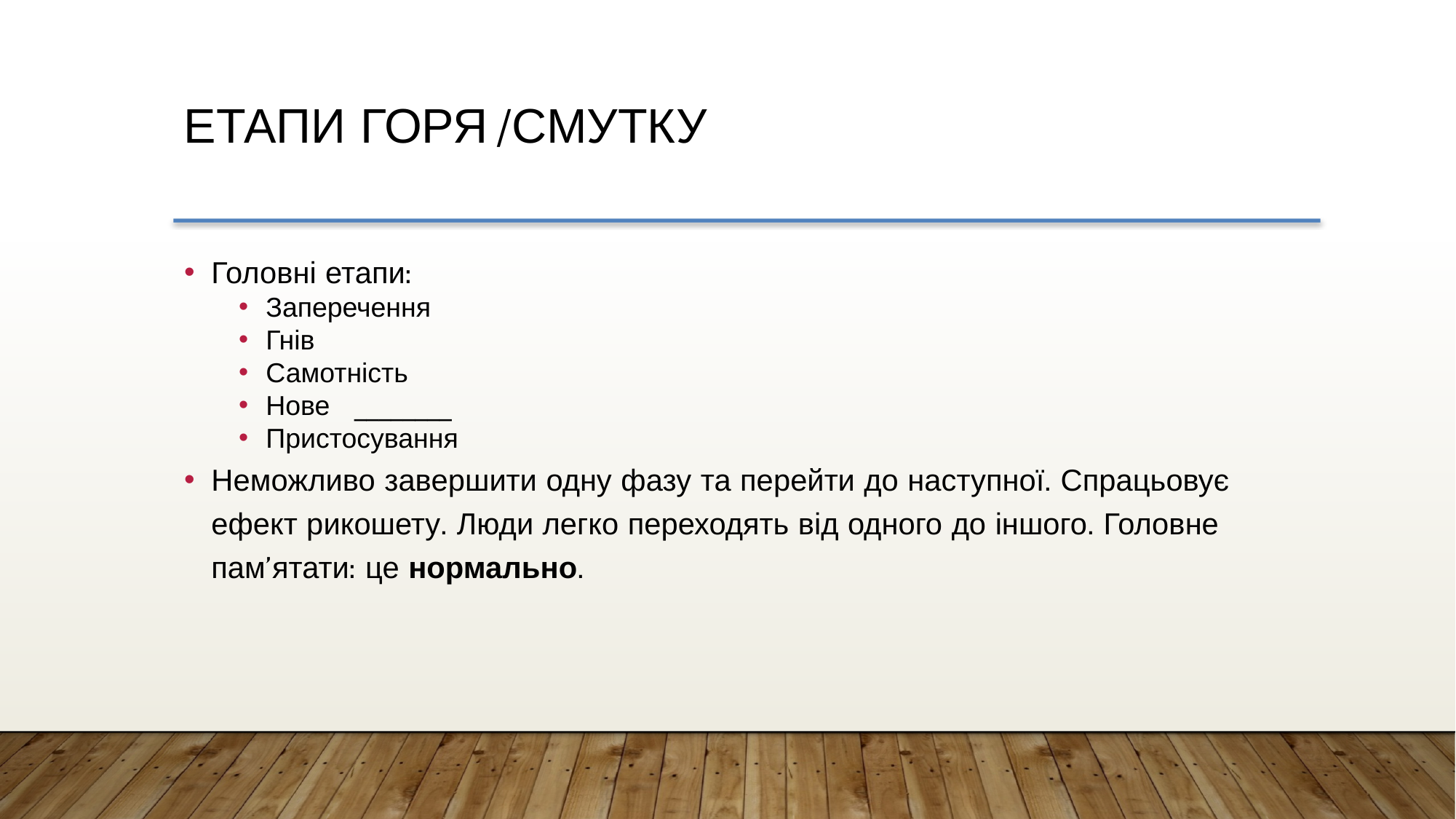

Етапи ГОРЯ /смутку
Головні етапи:
Заперечення
Гнів
Самотність
Нове   ________
Пристосування
Неможливо завершити одну фазу та перейти до наступної. Спрацьовує ефект рикошету. Люди легко переходять від одного до іншого. Головне пам’ятати: це нормально.